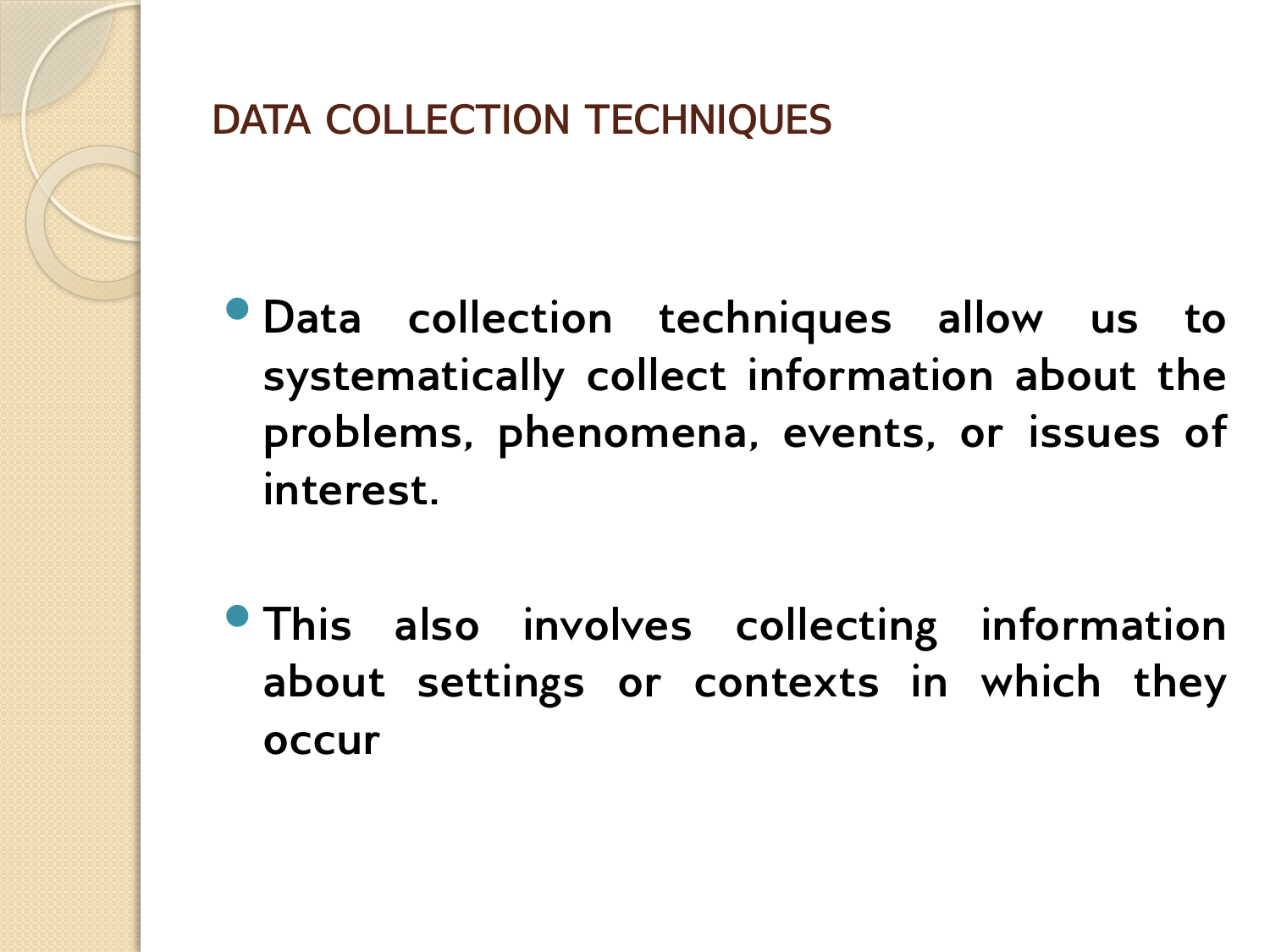

# DATA COLLECTION TECHNIQUES

Data collection techniques allow us to systematically collect information about the problems, phenomena, events, or issues of interest.

This also involves collecting information about settings or contexts in which they occur